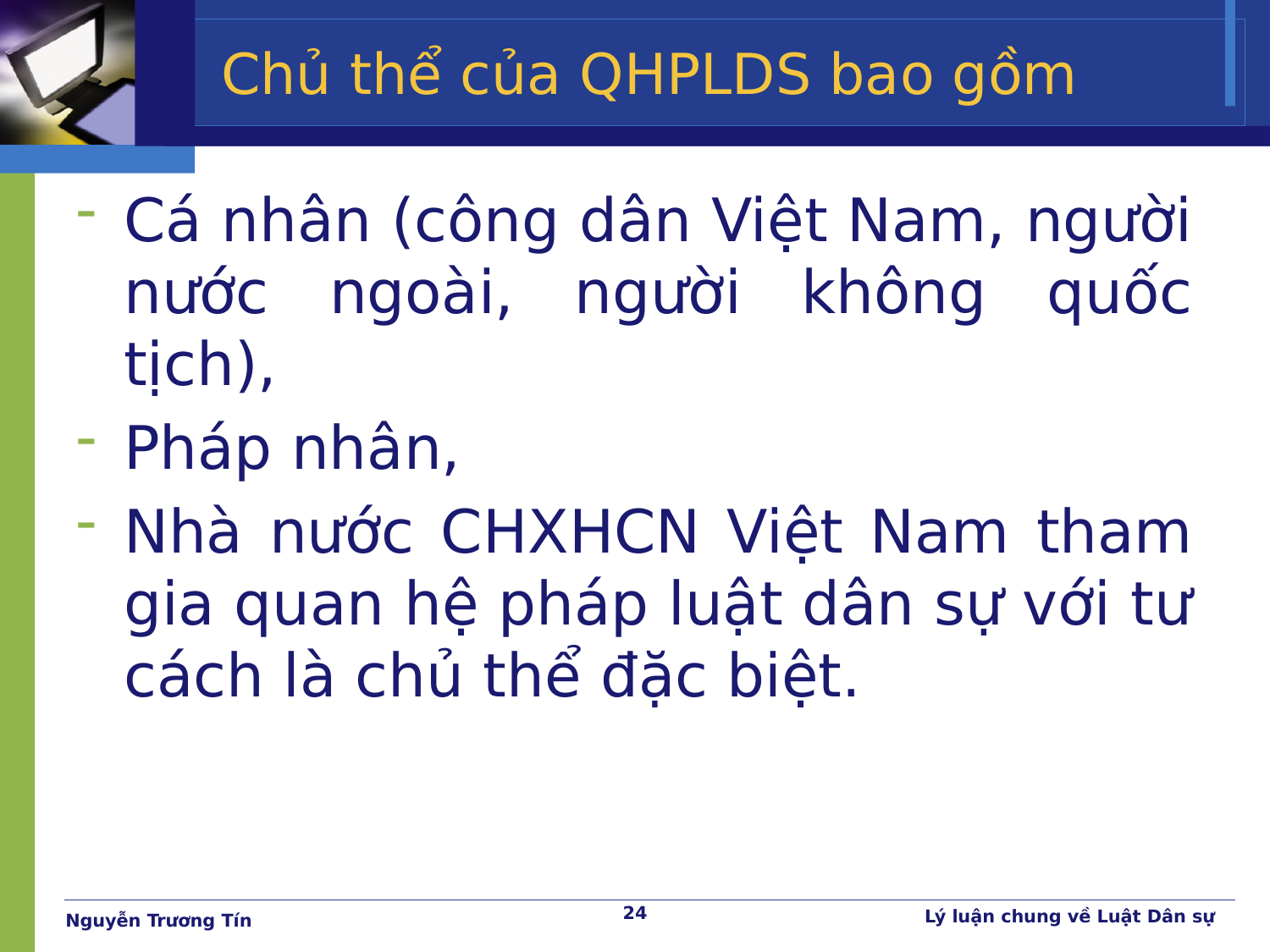

# Chủ thể của QHPLDS bao gồm
Cá nhân (công dân Việt Nam, người nước ngoài, người không quốc tịch),
Pháp nhân,
Nhà nước CHXHCN Việt Nam tham gia quan hệ pháp luật dân sự với tư cách là chủ thể đặc biệt.
24
Lý luận chung về Luật Dân sự
Nguyễn Trương Tín